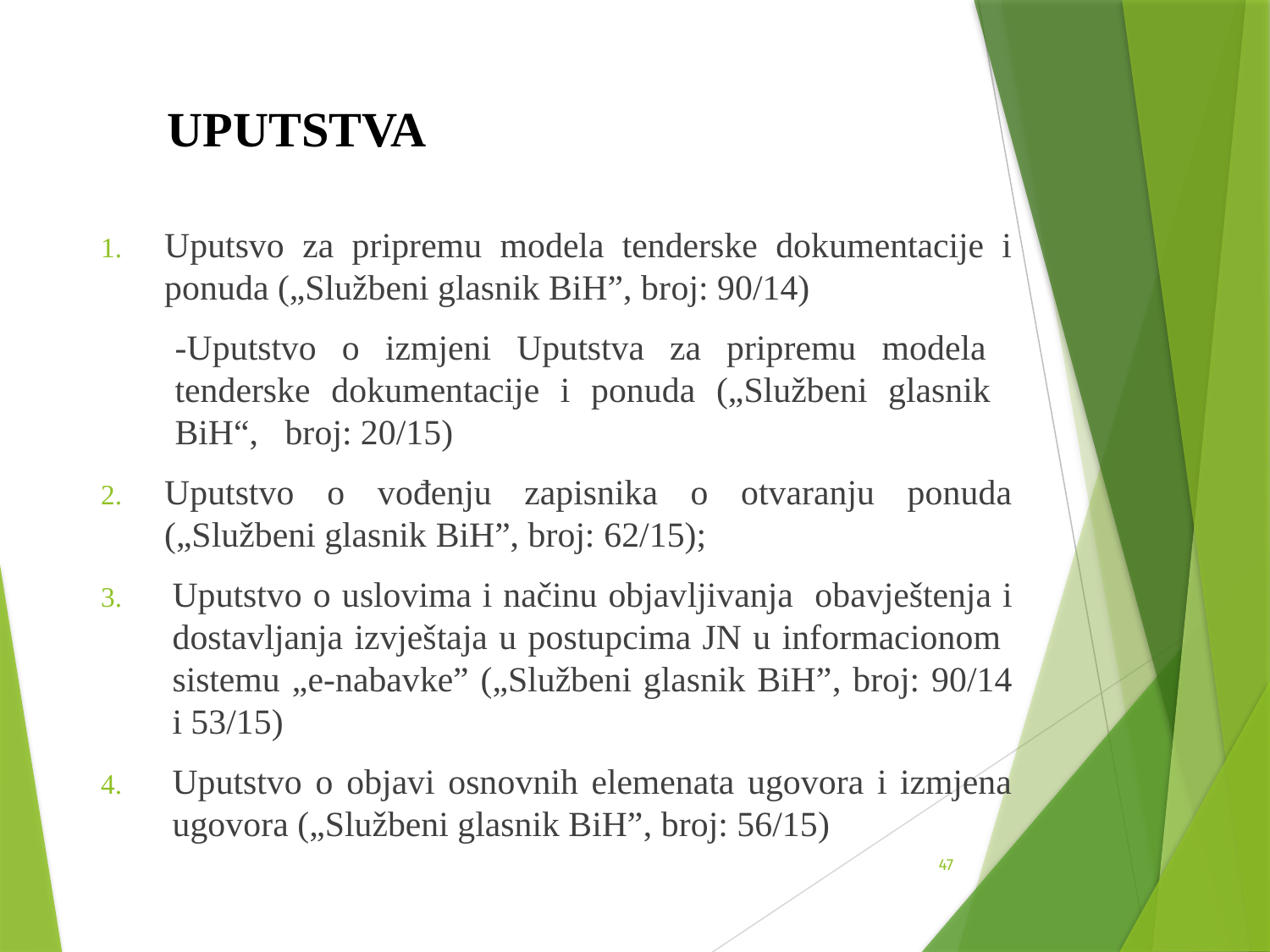

# UPUTSTVA
Uputsvo za pripremu modela tenderske dokumentacije i ponuda („Službeni glasnik BiH”, broj: 90/14)
	-Uputstvo o izmjeni Uputstva za pripremu modela  tenderske dokumentacije i ponuda („Službeni glasnik  BiH“,   broj: 20/15)
Uputstvo o vođenju zapisnika o otvaranju ponuda („Službeni glasnik BiH”, broj: 62/15);
Uputstvo o uslovima i načinu objavljivanja  obavještenja i dostavljanja izvještaja u postupcima JN u informacionom  sistemu „e-nabavke” („Službeni glasnik BiH”, broj: 90/14 i 53/15)
Uputstvo o objavi osnovnih elemenata ugovora i izmjena ugovora („Službeni glasnik BiH”, broj: 56/15)

47